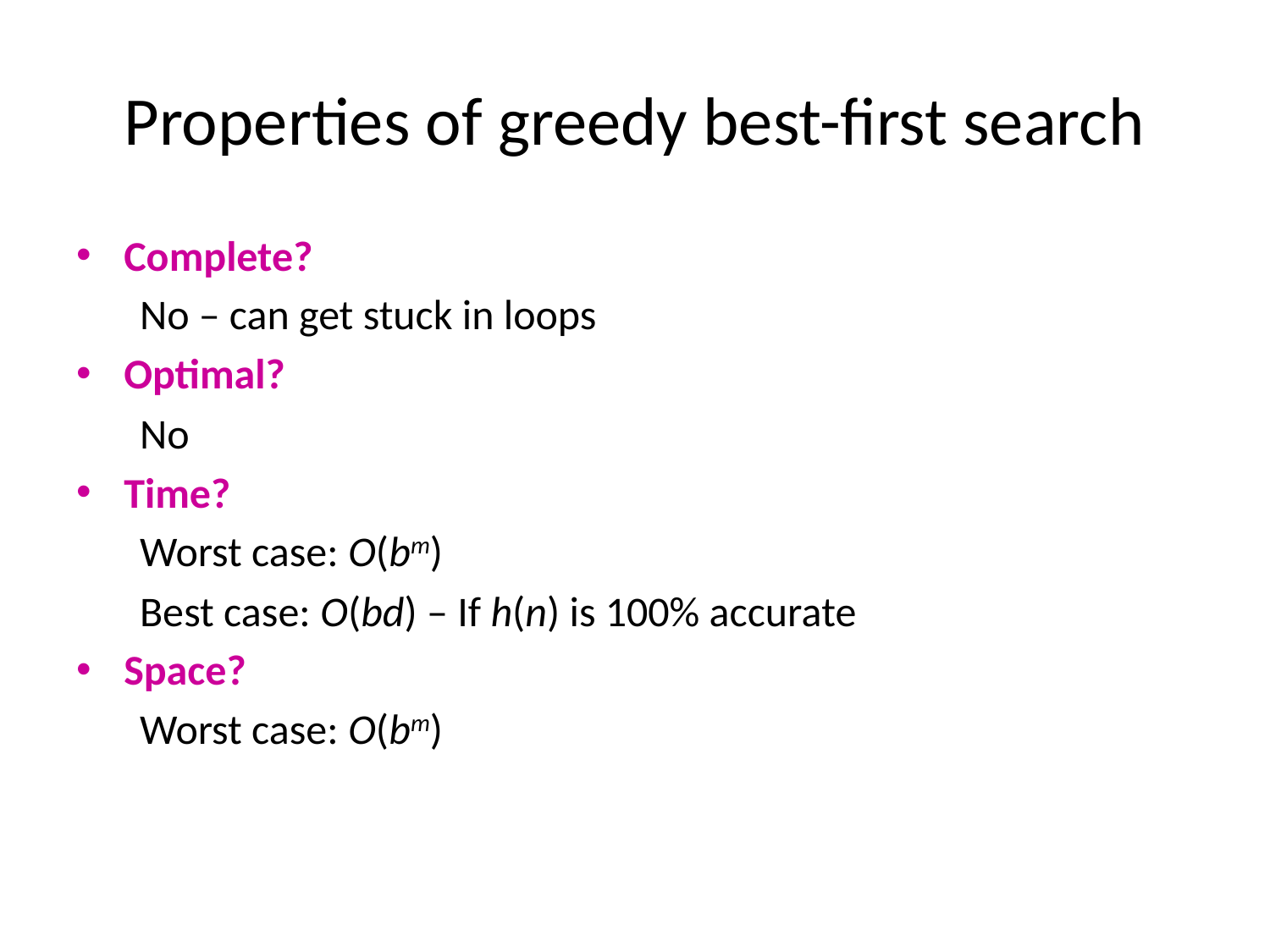

# Properties of greedy best-first search
Complete?
No – can get stuck in loops
Optimal?
No
Time?
Worst case: O(bm)
Best case: O(bd) – If h(n) is 100% accurate
Space?
Worst case: O(bm)